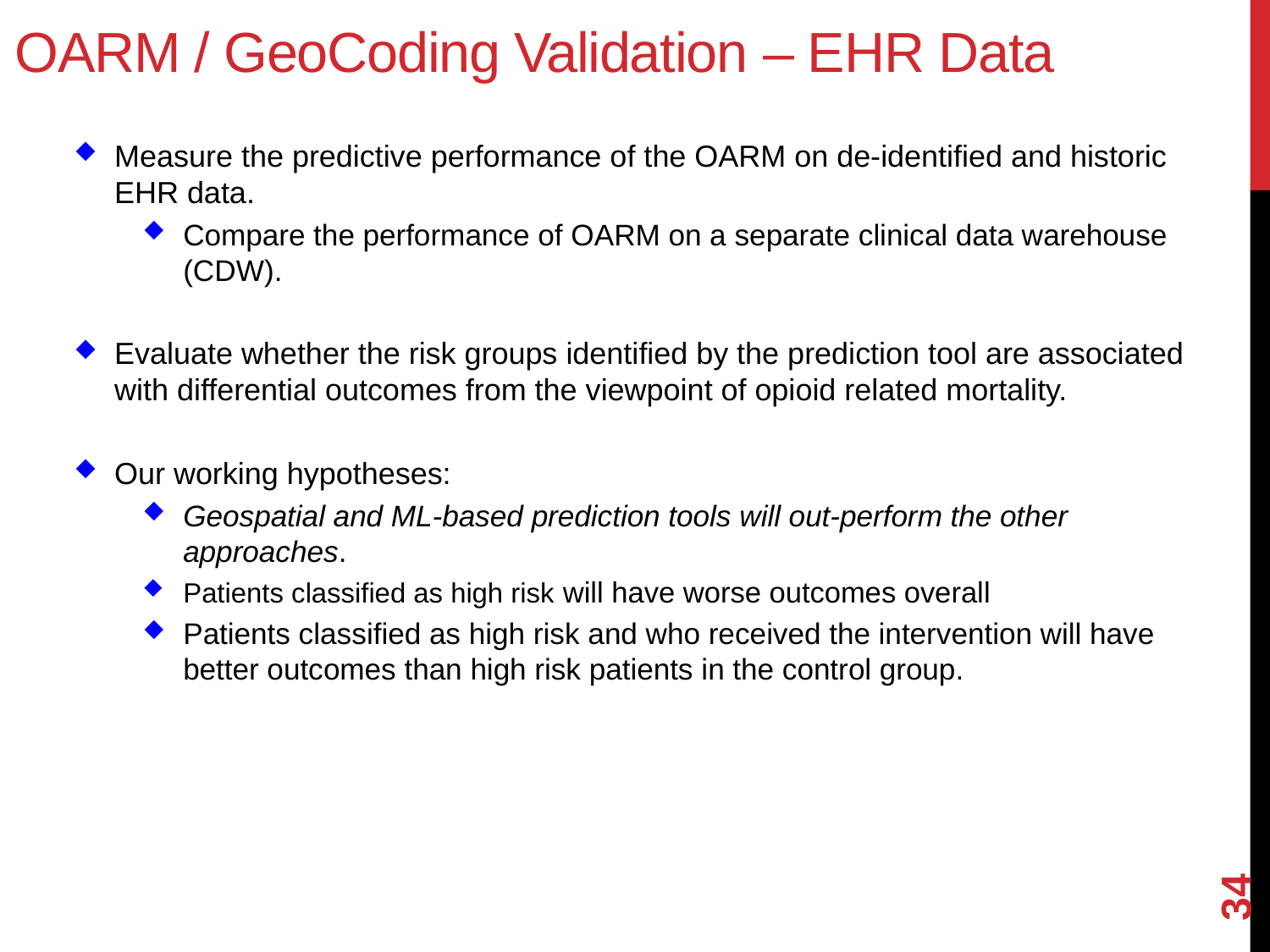

OARM / GeoCoding Validation – EHR Data
Measure the predictive performance of the OARM on de-identified and historic EHR data.
Compare the performance of OARM on a separate clinical data warehouse (CDW).

Evaluate whether the risk groups identified by the prediction tool are associated with differential outcomes from the viewpoint of opioid related mortality.

Our working hypotheses:
Geospatial and ML-based prediction tools will out-perform the other approaches.
Patients classified as high risk will have worse outcomes overall
Patients classified as high risk and who received the intervention will have better outcomes than high risk patients in the control group.

34